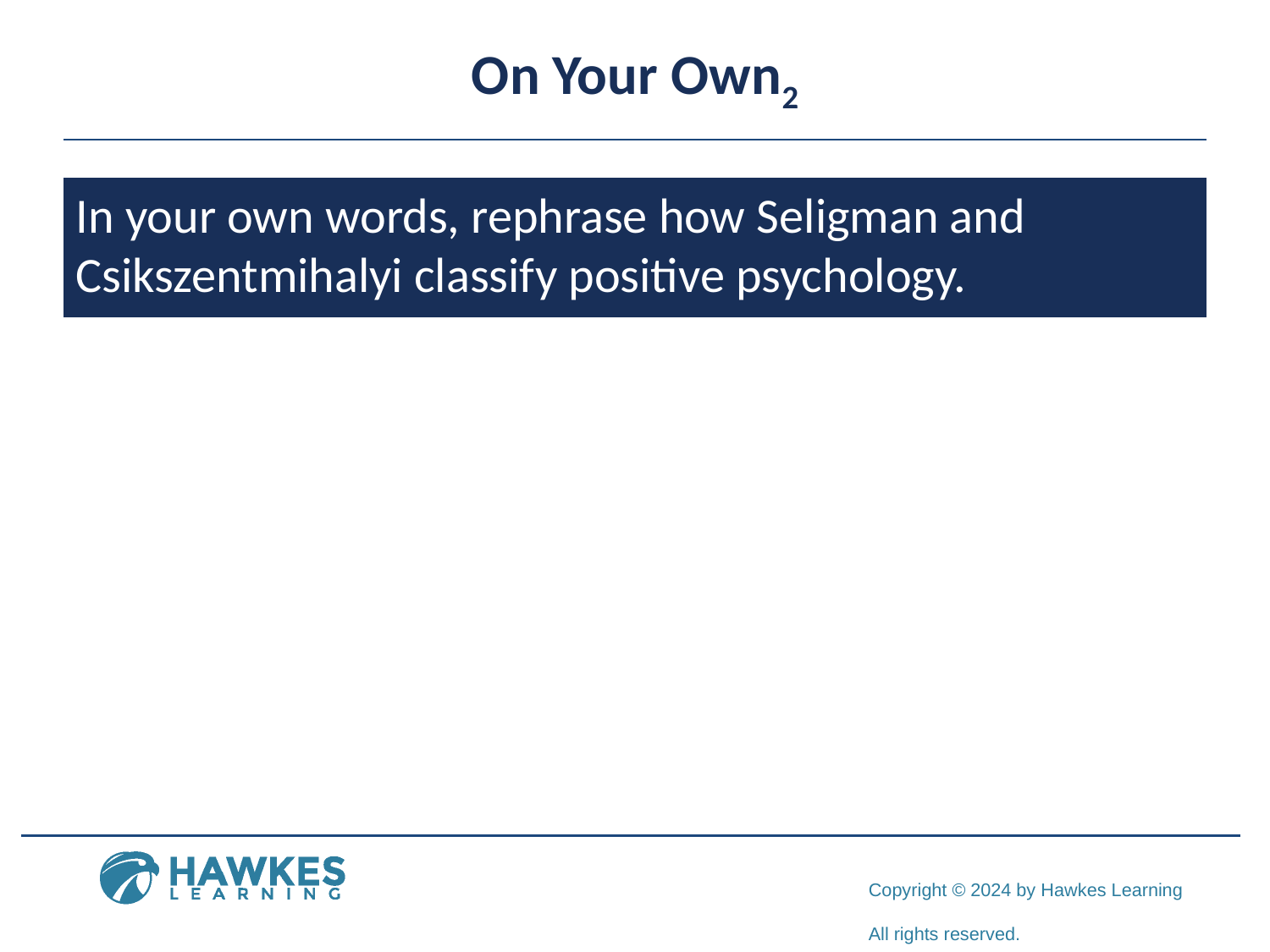

# On Your Own2
In your own words, rephrase how Seligman and Csikszentmihalyi classify positive psychology.